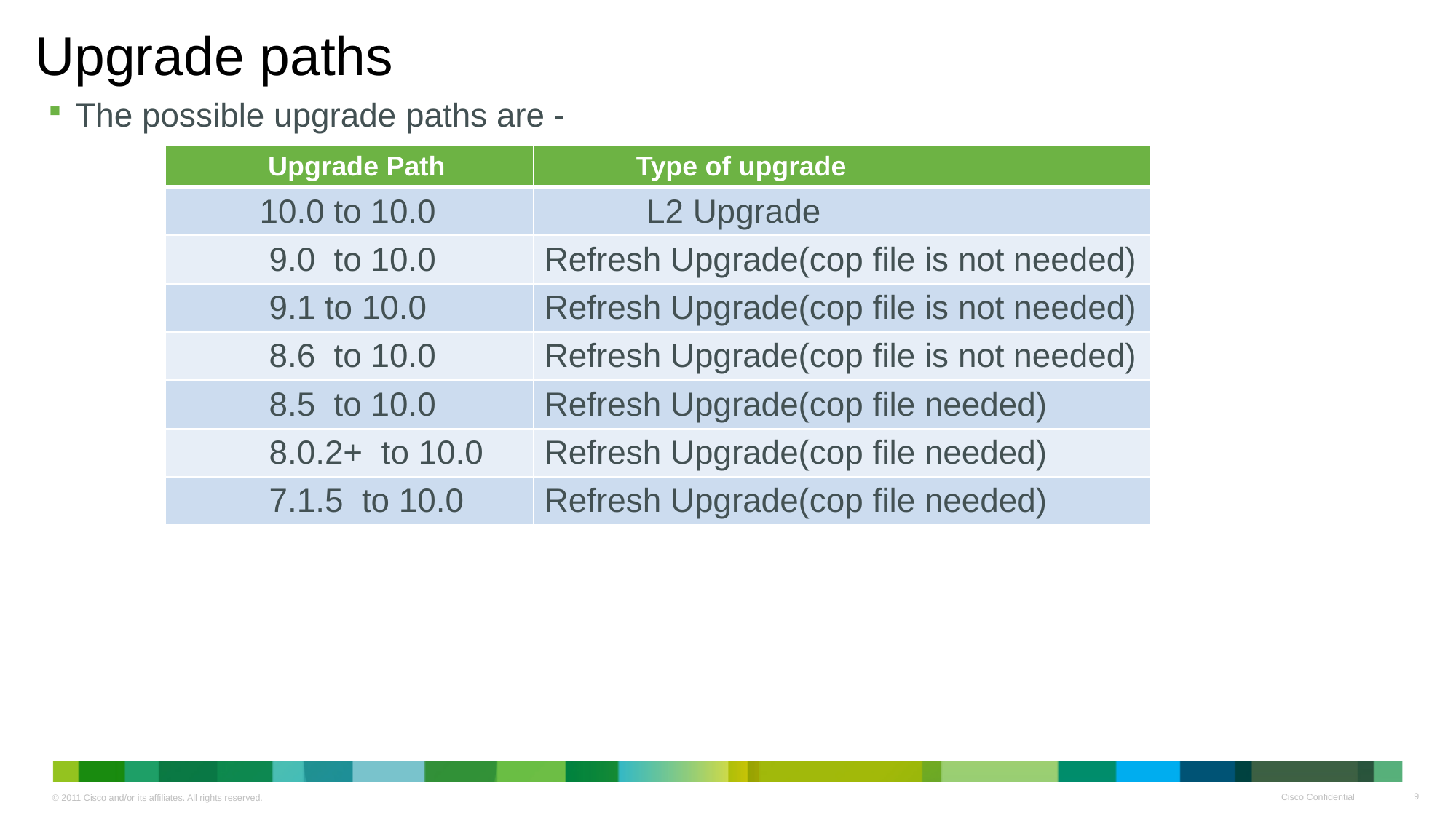

# Upgrade paths
The possible upgrade paths are -

| Upgrade Path | Type of upgrade |
| --- | --- |
| 10.0 to 10.0 | L2 Upgrade |
| 9.0 to 10.0 | Refresh Upgrade(cop file is not needed) |
| 9.1 to 10.0 | Refresh Upgrade(cop file is not needed) |
| 8.6 to 10.0 | Refresh Upgrade(cop file is not needed) |
| 8.5 to 10.0 | Refresh Upgrade(cop file needed) |
| 8.0.2+ to 10.0 | Refresh Upgrade(cop file needed) |
| 7.1.5 to 10.0 | Refresh Upgrade(cop file needed) |